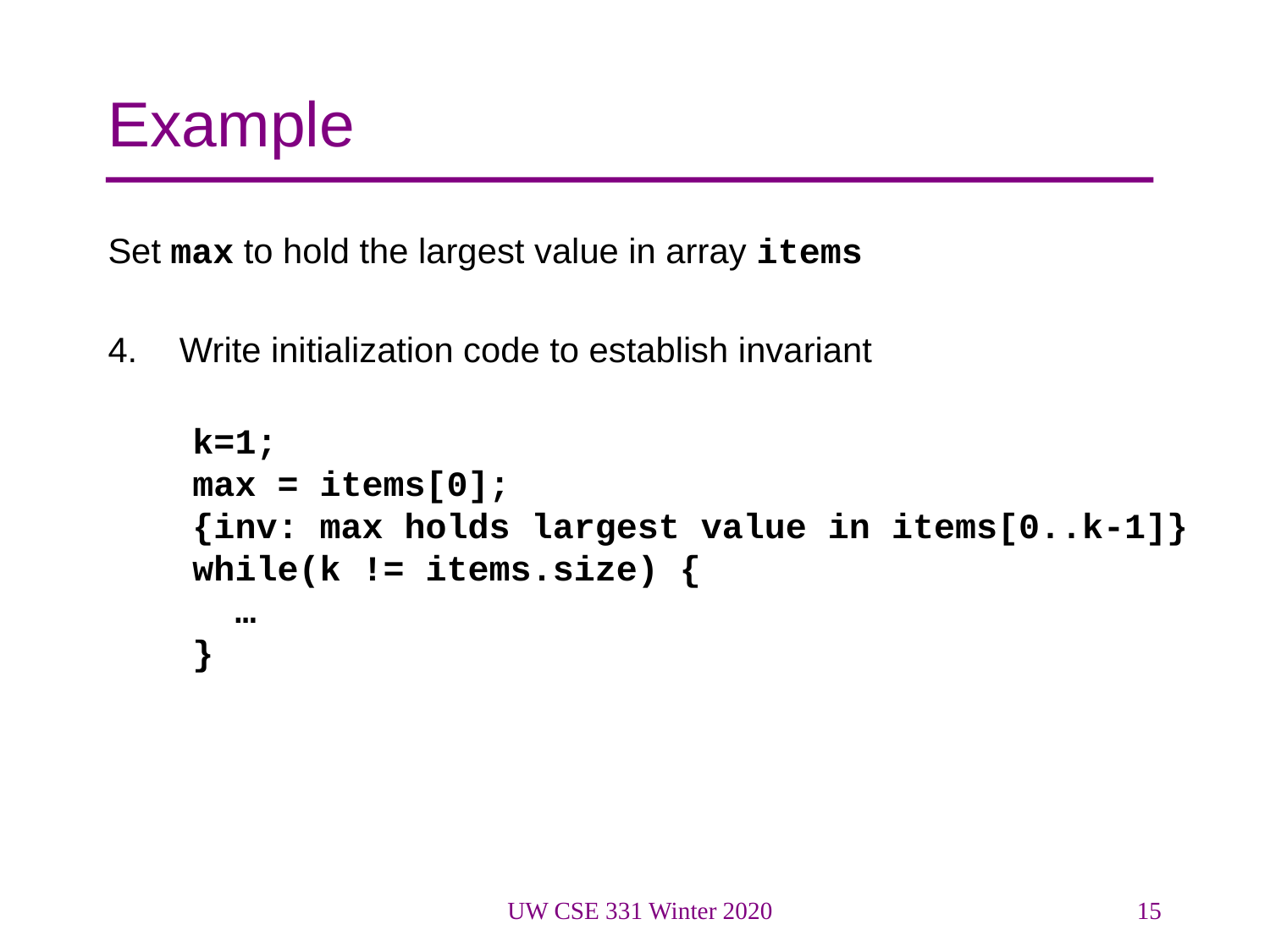

# Example
Set max to hold the largest value in array items

Write initialization code to establish invariant

    k=1;
    max = items[0];
    {inv: max holds largest value in items[0..k-1]}
    while(k != items.size) {
      …
    }

UW CSE 331 Winter 2020
15